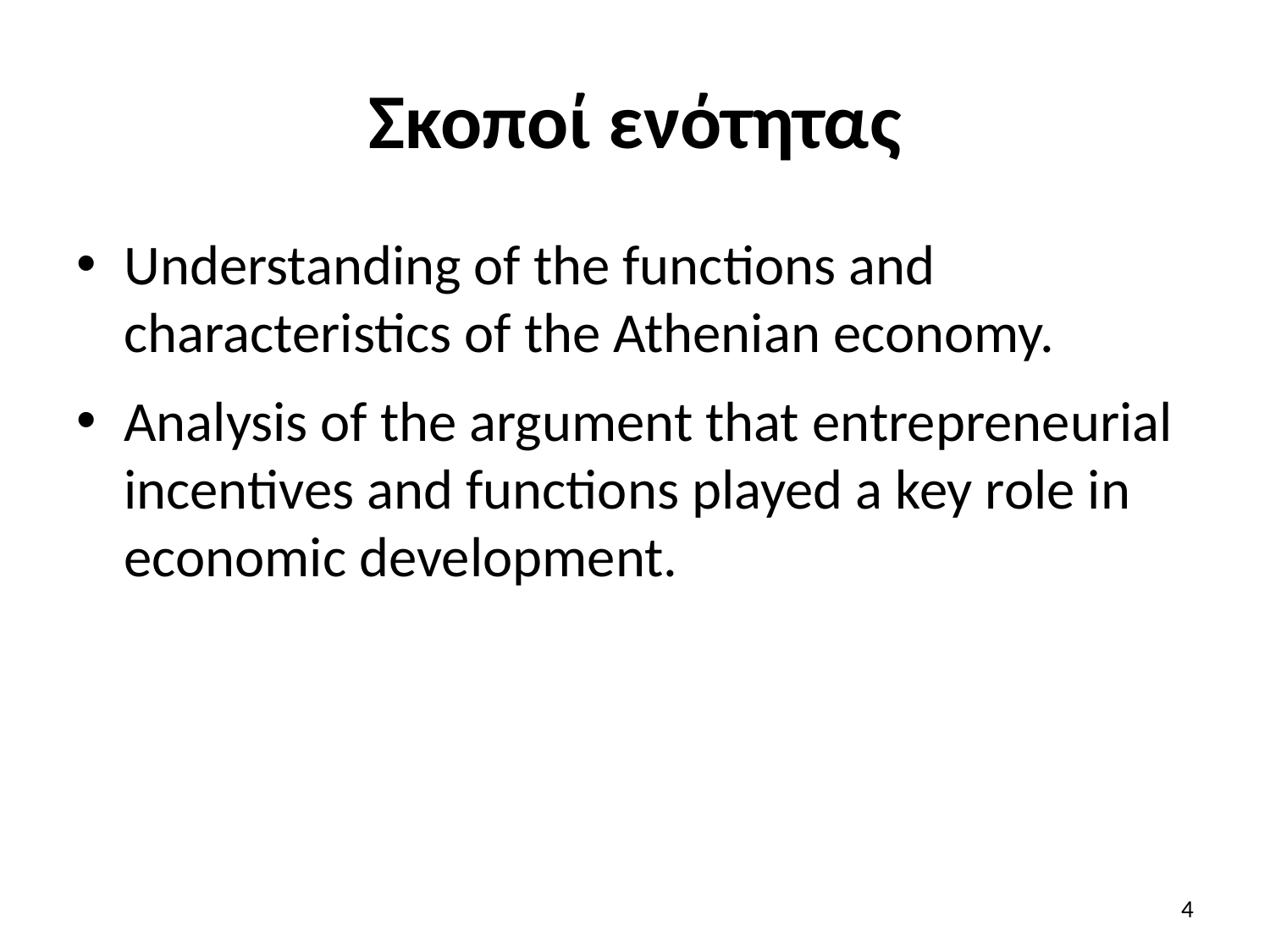

# Σκοποί ενότητας
Understanding of the functions and characteristics of the Athenian economy.
Analysis of the argument that entrepreneurial incentives and functions played a key role in economic development.
4